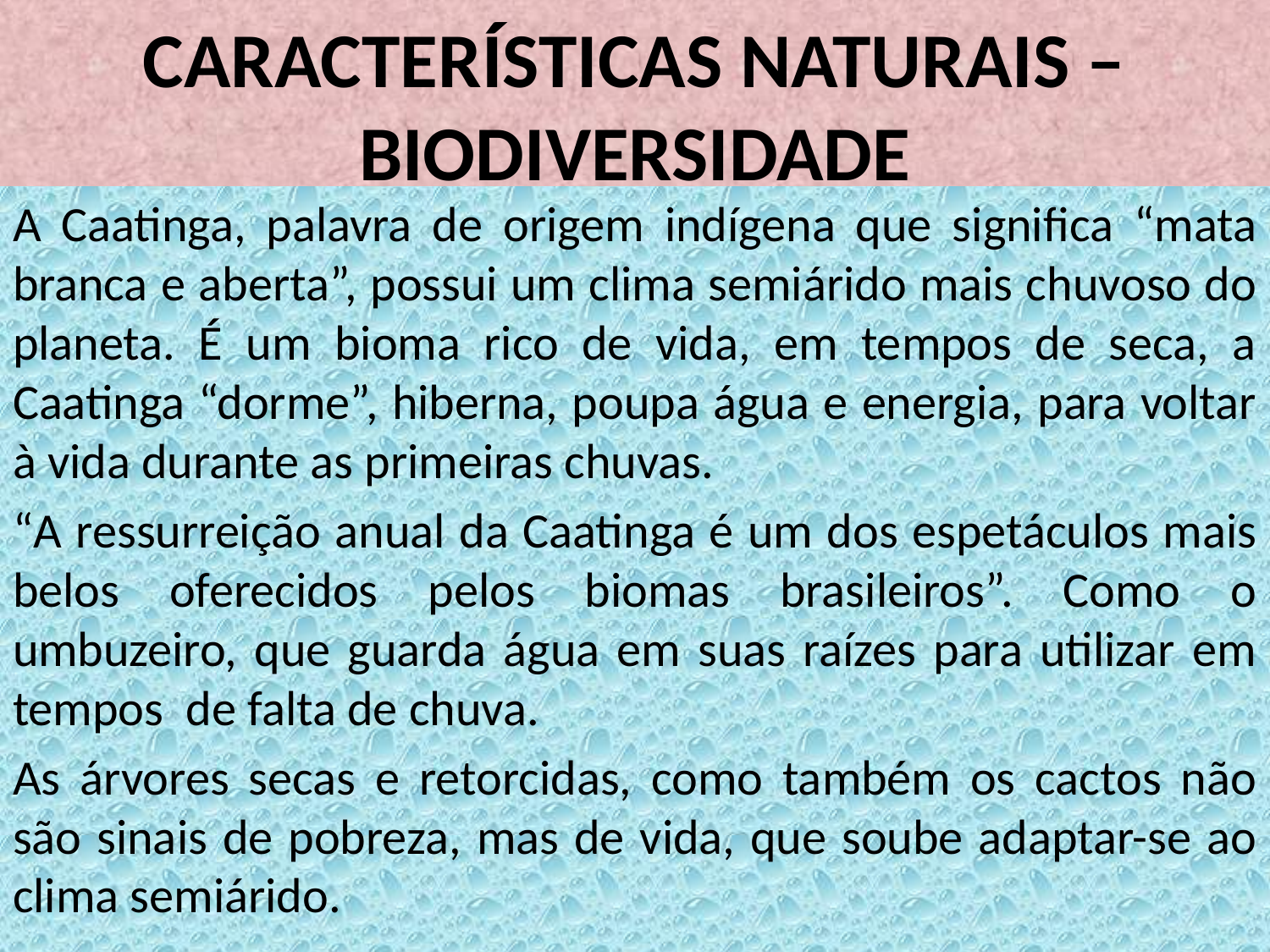

# CARACTERÍSTICAS NATURAIS – BIODIVERSIDADE
A Caatinga, palavra de origem indígena que significa “mata branca e aberta”, possui um clima semiárido mais chuvoso do planeta. É um bioma rico de vida, em tempos de seca, a Caatinga “dorme”, hiberna, poupa água e energia, para voltar à vida durante as primeiras chuvas.
“A ressurreição anual da Caatinga é um dos espetáculos mais belos oferecidos pelos biomas brasileiros”. Como o umbuzeiro, que guarda água em suas raízes para utilizar em tempos  de falta de chuva.
As árvores secas e retorcidas, como também os cactos não são sinais de pobreza, mas de vida, que soube adaptar-se ao clima semiárido.